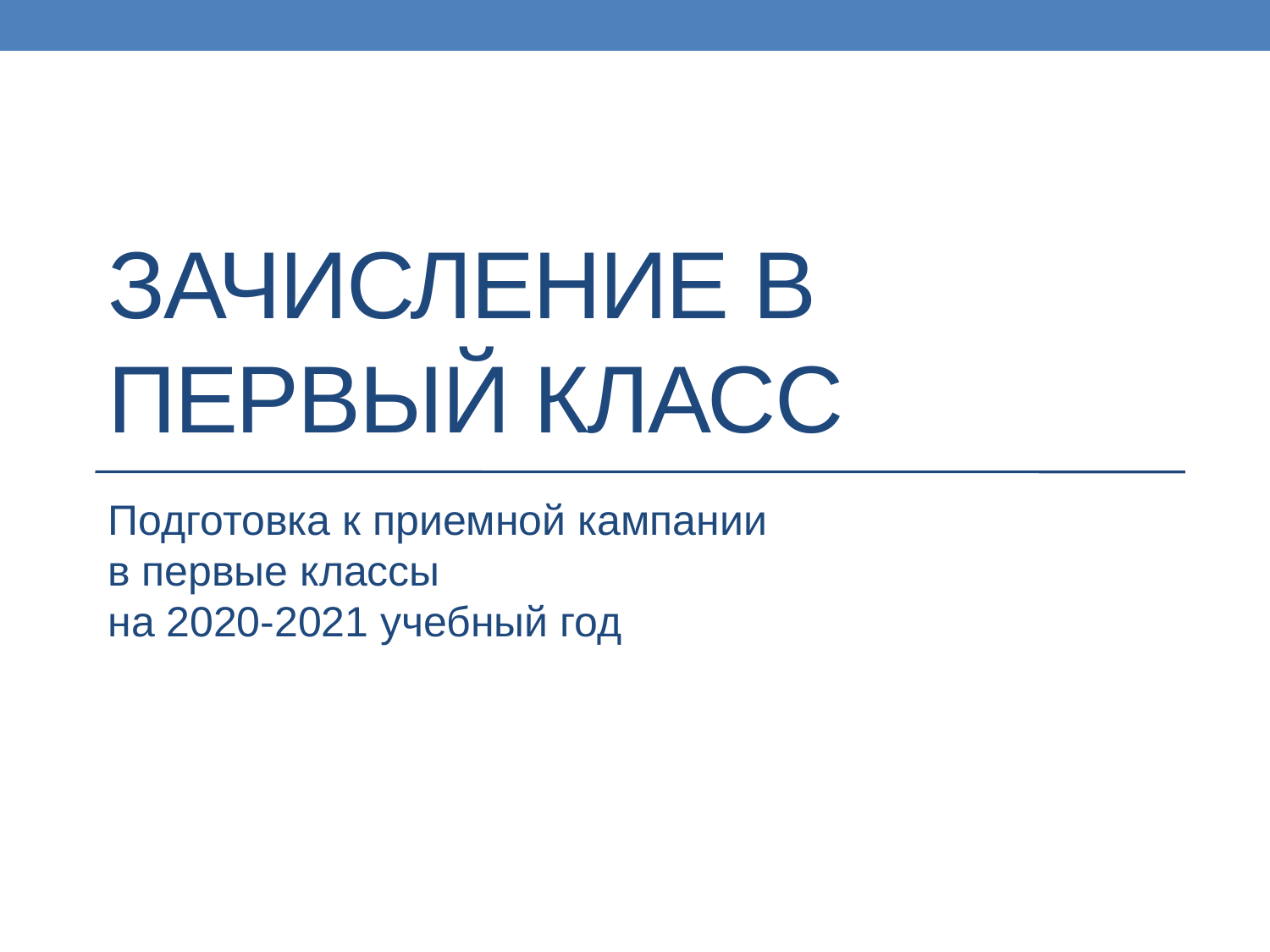

# Зачисление в первый класс
Подготовка к приемной кампании
в первые классы
на 2020-2021 учебный год